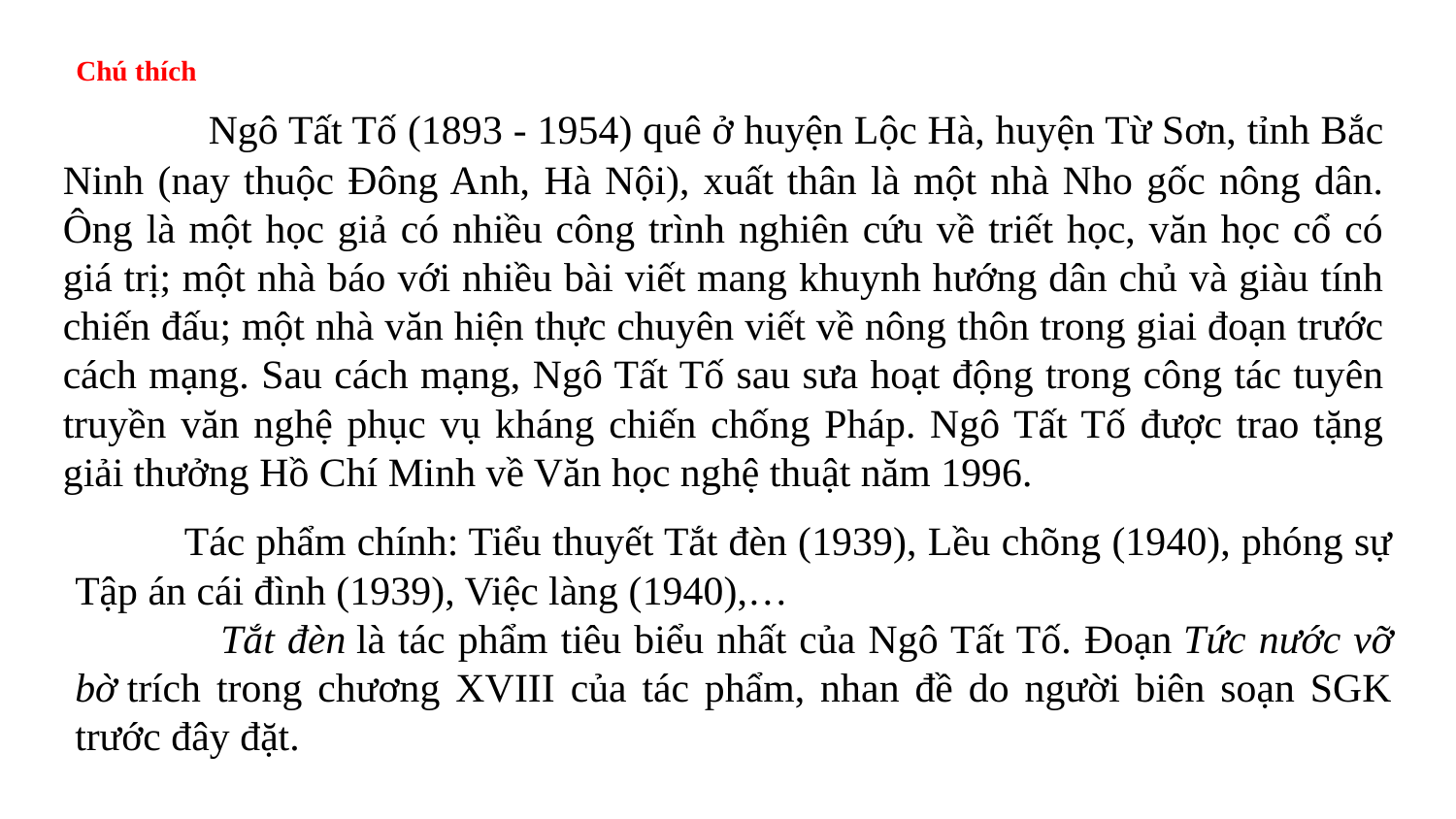

Chú thích
	Ngô Tất Tố (1893 - 1954) quê ở huyện Lộc Hà, huyện Từ Sơn, tỉnh Bắc Ninh (nay thuộc Đông Anh, Hà Nội), xuất thân là một nhà Nho gốc nông dân. Ông là một học giả có nhiều công trình nghiên cứu về triết học, văn học cổ có giá trị; một nhà báo với nhiều bài viết mang khuynh hướng dân chủ và giàu tính chiến đấu; một nhà văn hiện thực chuyên viết về nông thôn trong giai đoạn trước cách mạng. Sau cách mạng, Ngô Tất Tố sau sưa hoạt động trong công tác tuyên truyền văn nghệ phục vụ kháng chiến chống Pháp. Ngô Tất Tố được trao tặng giải thưởng Hồ Chí Minh về Văn học nghệ thuật năm 1996.
          Tác phẩm chính: Tiểu thuyết Tắt đèn (1939), Lều chõng (1940), phóng sự Tập án cái đình (1939), Việc làng (1940),…
	Tắt đèn là tác phẩm tiêu biểu nhất của Ngô Tất Tố. Đoạn Tức nước vỡ bờ trích trong chương XVIII của tác phẩm, nhan đề do người biên soạn SGK trước đây đặt.